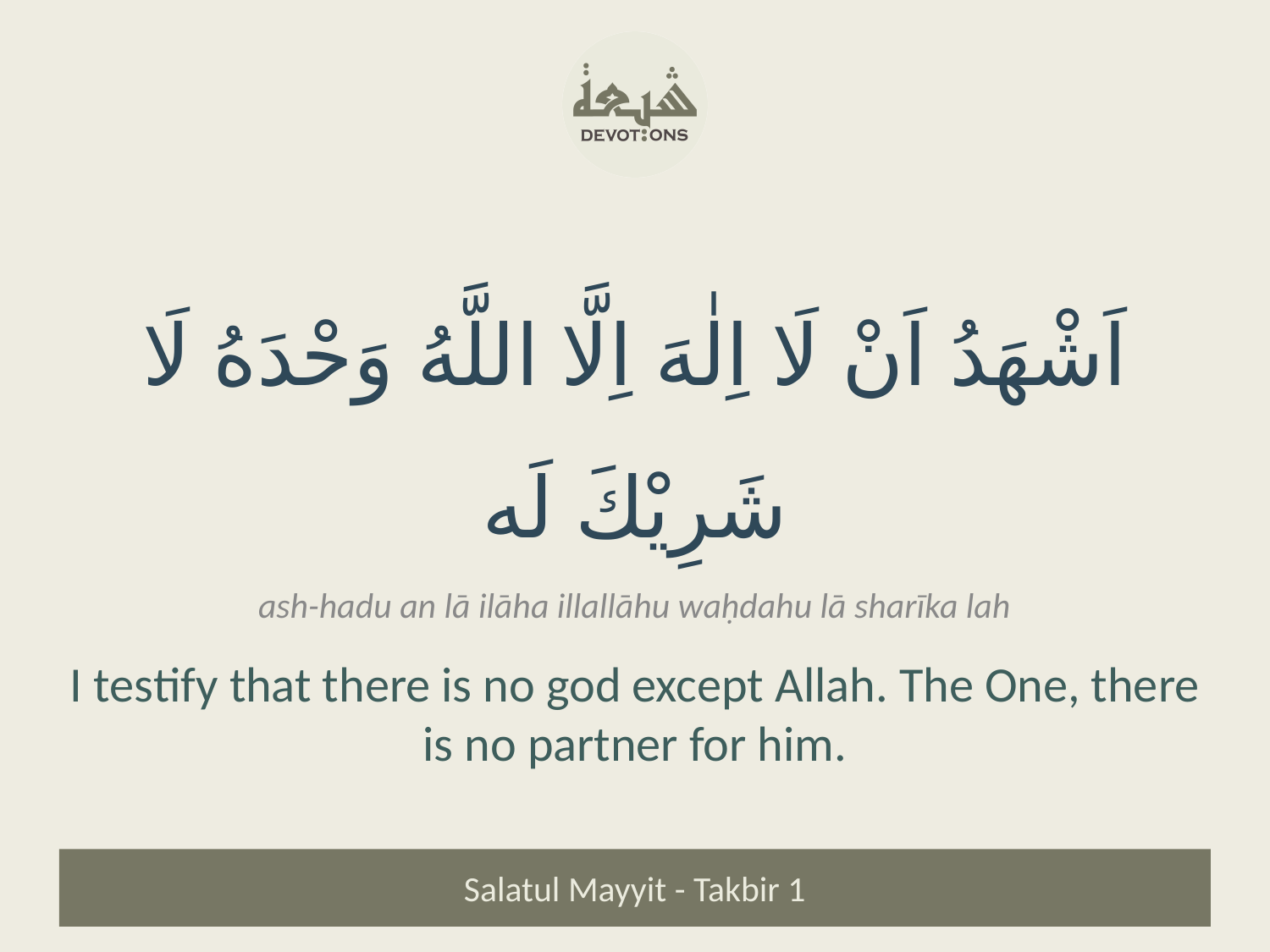

اَشْهَدُ اَنْ لَا اِلٰهَ اِلَّا اللَّهُ وَحْدَهُ لَا شَرِيْكَ لَه
ash-hadu an lā ilāha illallāhu waḥdahu lā sharīka lah
I testify that there is no god except Allah. The One, there is no partner for him.
Salatul Mayyit - Takbir 1